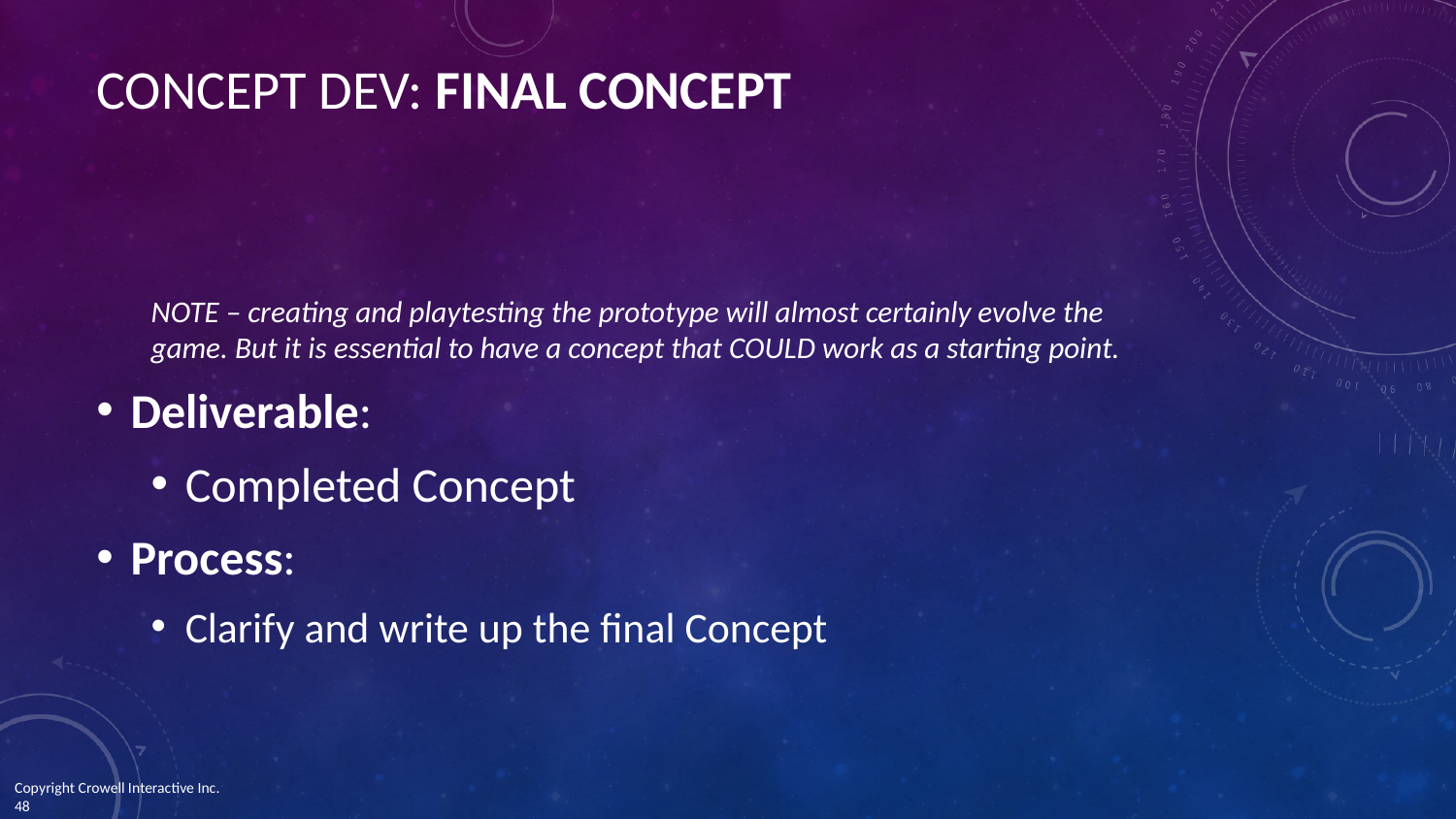

# CONCEPT DEV: FINAL CONCEPT
NOTE – creating and playtesting the prototype will almost certainly evolve the game. But it is essential to have a concept that COULD work as a starting point.
Deliverable:
Completed Concept
Process:
Clarify and write up the final Concept
Copyright Crowell Interactive Inc. 	 48